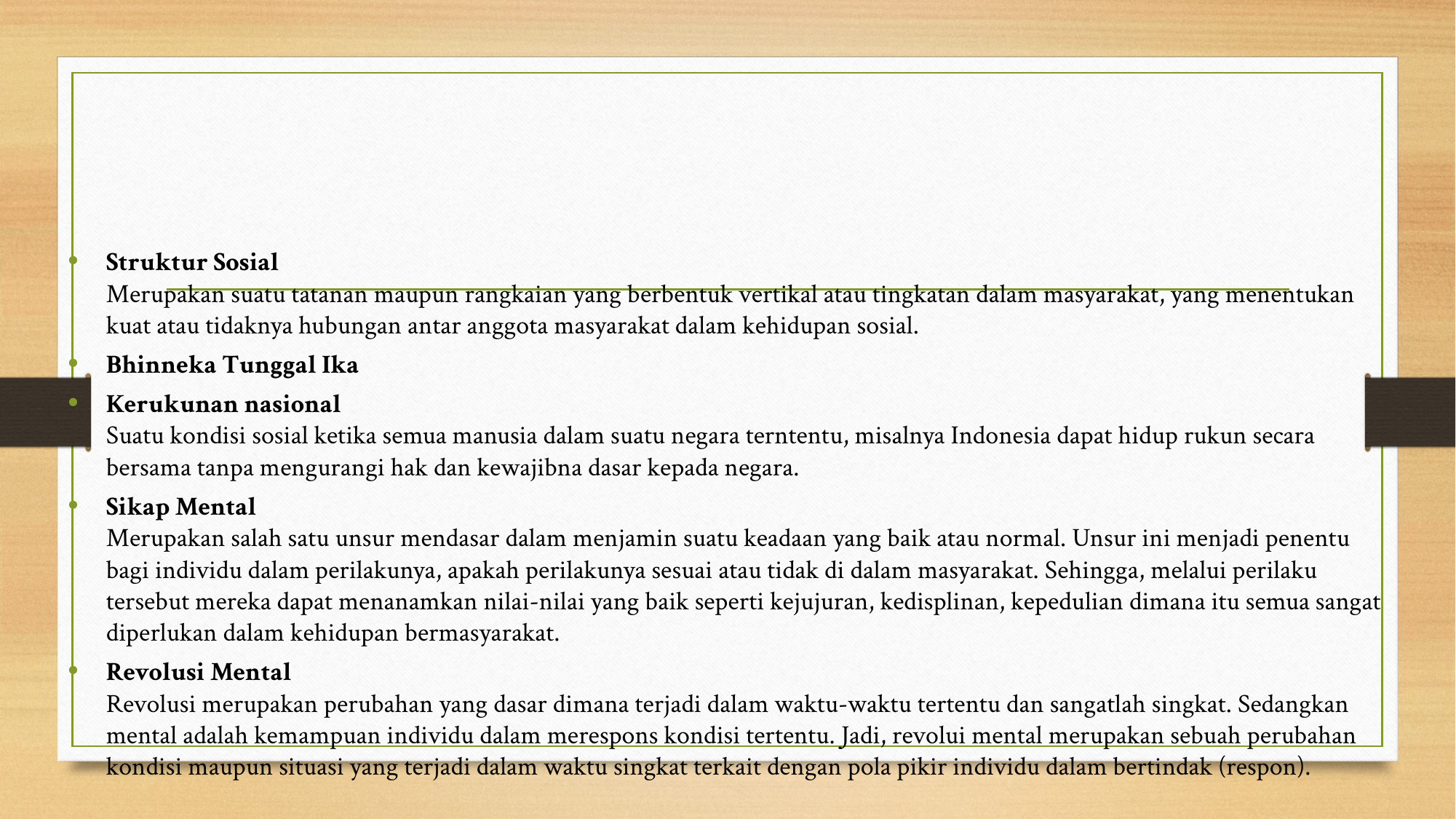

#
Struktur Sosial
Merupakan suatu tatanan maupun rangkaian yang berbentuk vertikal atau tingkatan dalam masyarakat, yang menentukan kuat atau tidaknya hubungan antar anggota masyarakat dalam kehidupan sosial.
Bhinneka Tunggal Ika
Kerukunan nasional
Suatu kondisi sosial ketika semua manusia dalam suatu negara terntentu, misalnya Indonesia dapat hidup rukun secara bersama tanpa mengurangi hak dan kewajibna dasar kepada negara.
Sikap Mental
Merupakan salah satu unsur mendasar dalam menjamin suatu keadaan yang baik atau normal. Unsur ini menjadi penentu bagi individu dalam perilakunya, apakah perilakunya sesuai atau tidak di dalam masyarakat. Sehingga, melalui perilaku tersebut mereka dapat menanamkan nilai-nilai yang baik seperti kejujuran, kedisplinan, kepedulian dimana itu semua sangat diperlukan dalam kehidupan bermasyarakat.
Revolusi Mental
Revolusi merupakan perubahan yang dasar dimana terjadi dalam waktu-waktu tertentu dan sangatlah singkat. Sedangkan mental adalah kemampuan individu dalam merespons kondisi tertentu. Jadi, revolui mental merupakan sebuah perubahan kondisi maupun situasi yang terjadi dalam waktu singkat terkait dengan pola pikir individu dalam bertindak (respon).